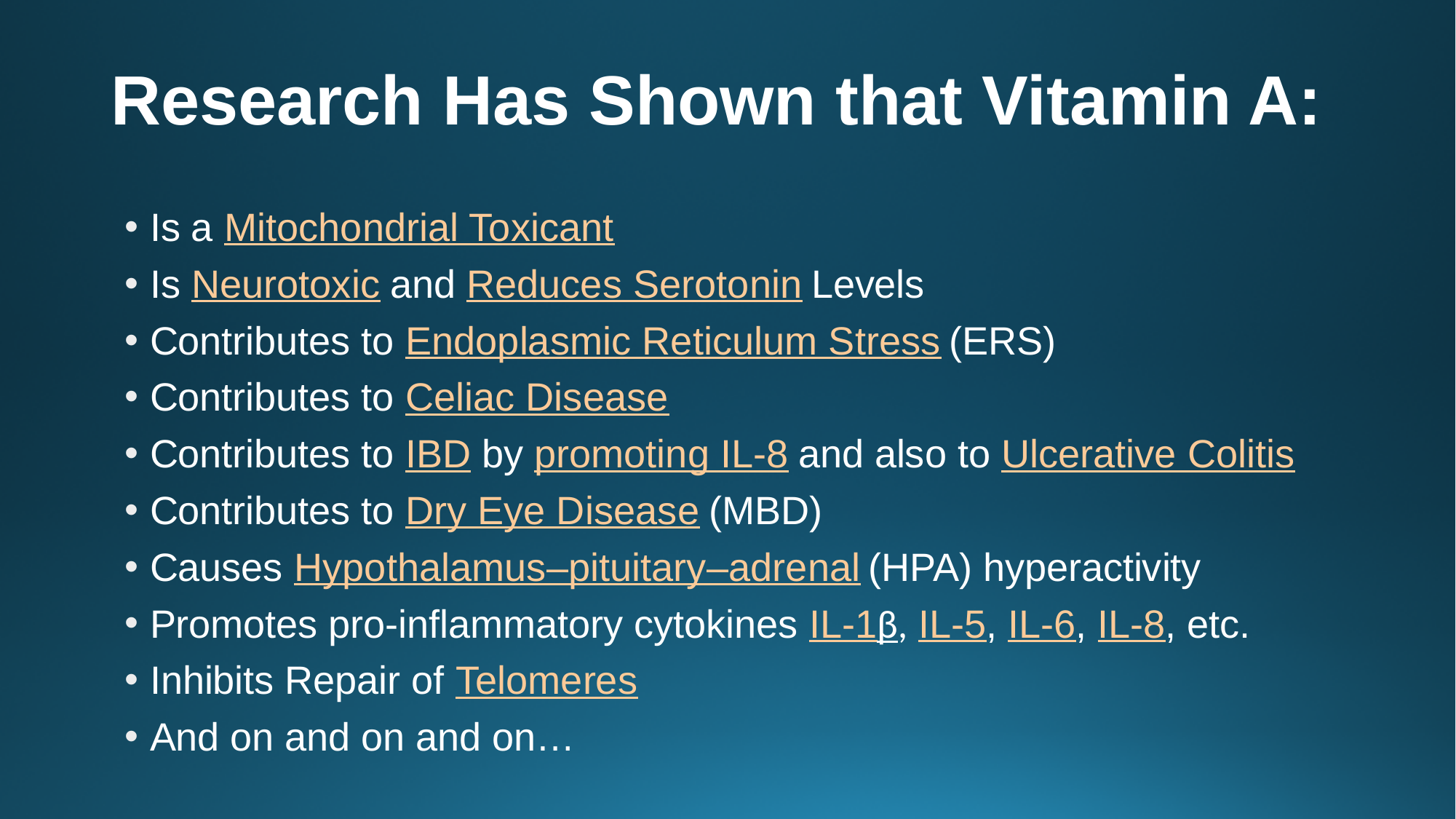

# Research Has Shown that Vitamin A:
Is a Mitochondrial Toxicant
Is Neurotoxic and Reduces Serotonin Levels
Contributes to Endoplasmic Reticulum Stress (ERS)
Contributes to Celiac Disease
Contributes to IBD by promoting IL-8 and also to Ulcerative Colitis
Contributes to Dry Eye Disease (MBD)
Causes Hypothalamus–pituitary–adrenal (HPA) hyperactivity
Promotes pro-inflammatory cytokines IL-1β, IL-5, IL-6, IL-8, etc.
Inhibits Repair of Telomeres
And on and on and on…